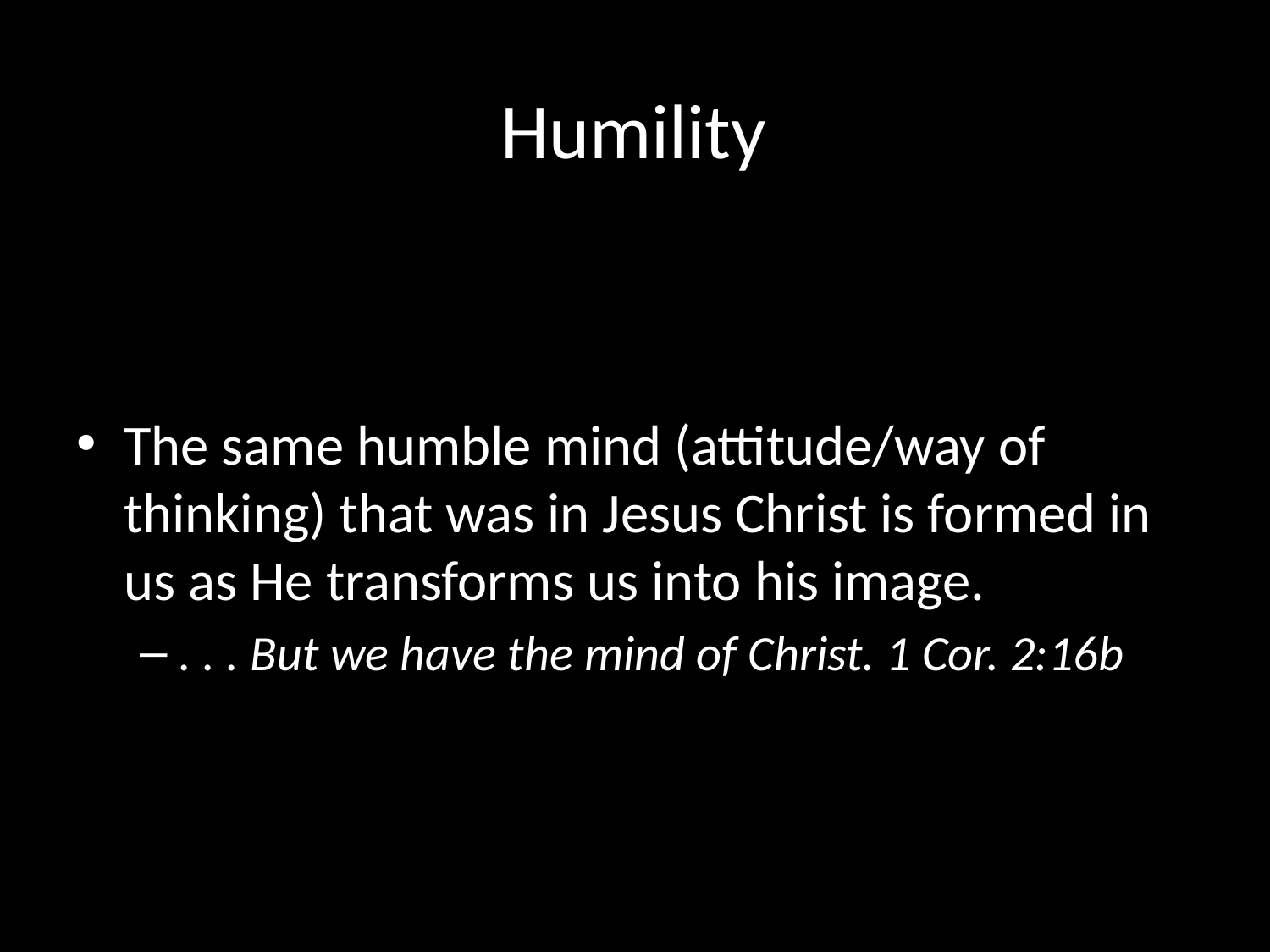

# Humility
The same humble mind (attitude/way of thinking) that was in Jesus Christ is formed in us as He transforms us into his image.
. . . But we have the mind of Christ. 1 Cor. 2:16b